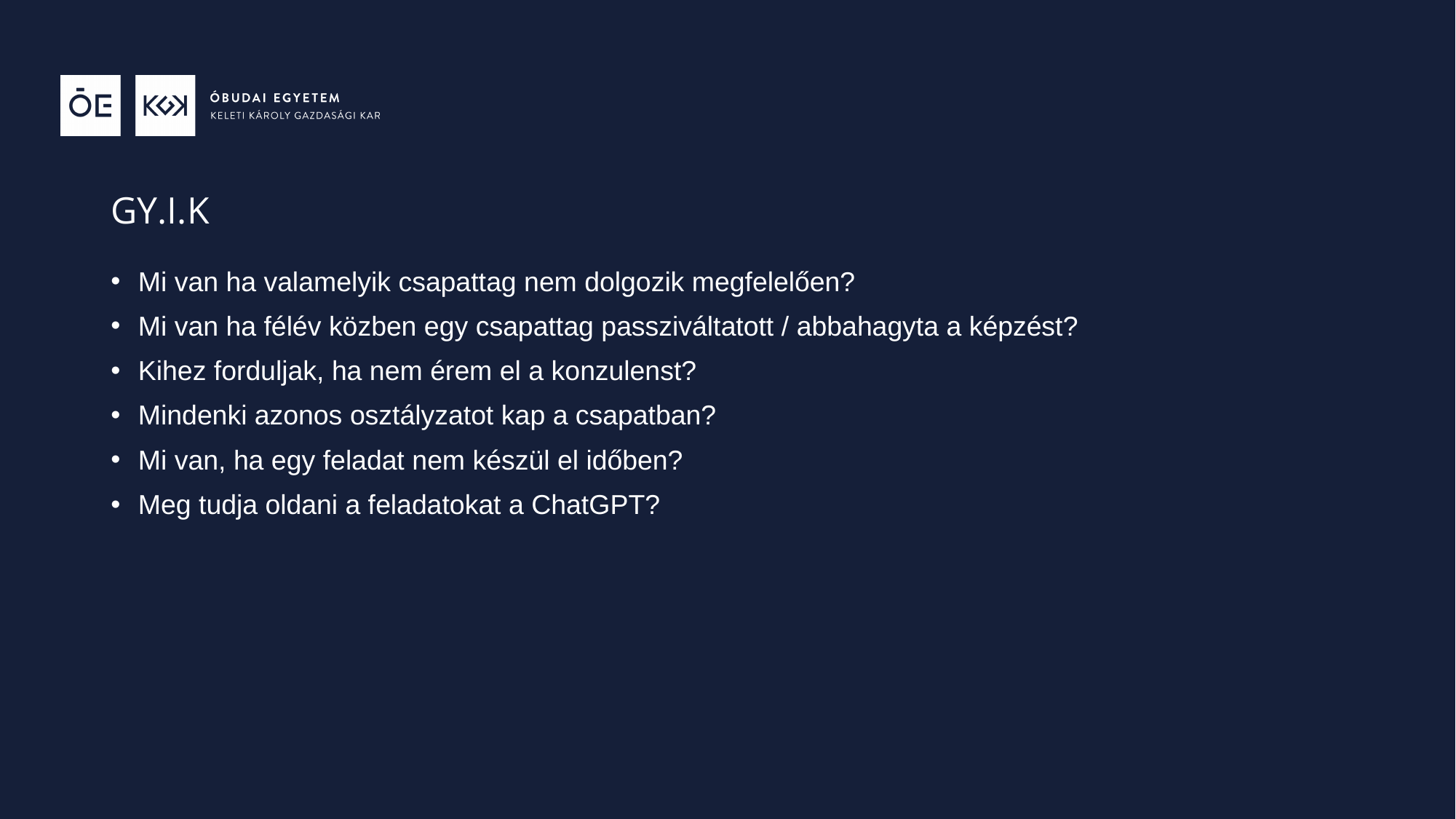

GY.I.K
Mi van ha valamelyik csapattag nem dolgozik megfelelően?​
Mi van ha félév közben egy csapattag passziváltatott / abbahagyta a képzést?
Kihez forduljak, ha nem érem el a konzulenst?​
Mindenki azonos osztályzatot kap a csapatban?​
Mi van, ha egy feladat nem készül el időben?​
Meg tudja oldani a feladatokat a ChatGPT?